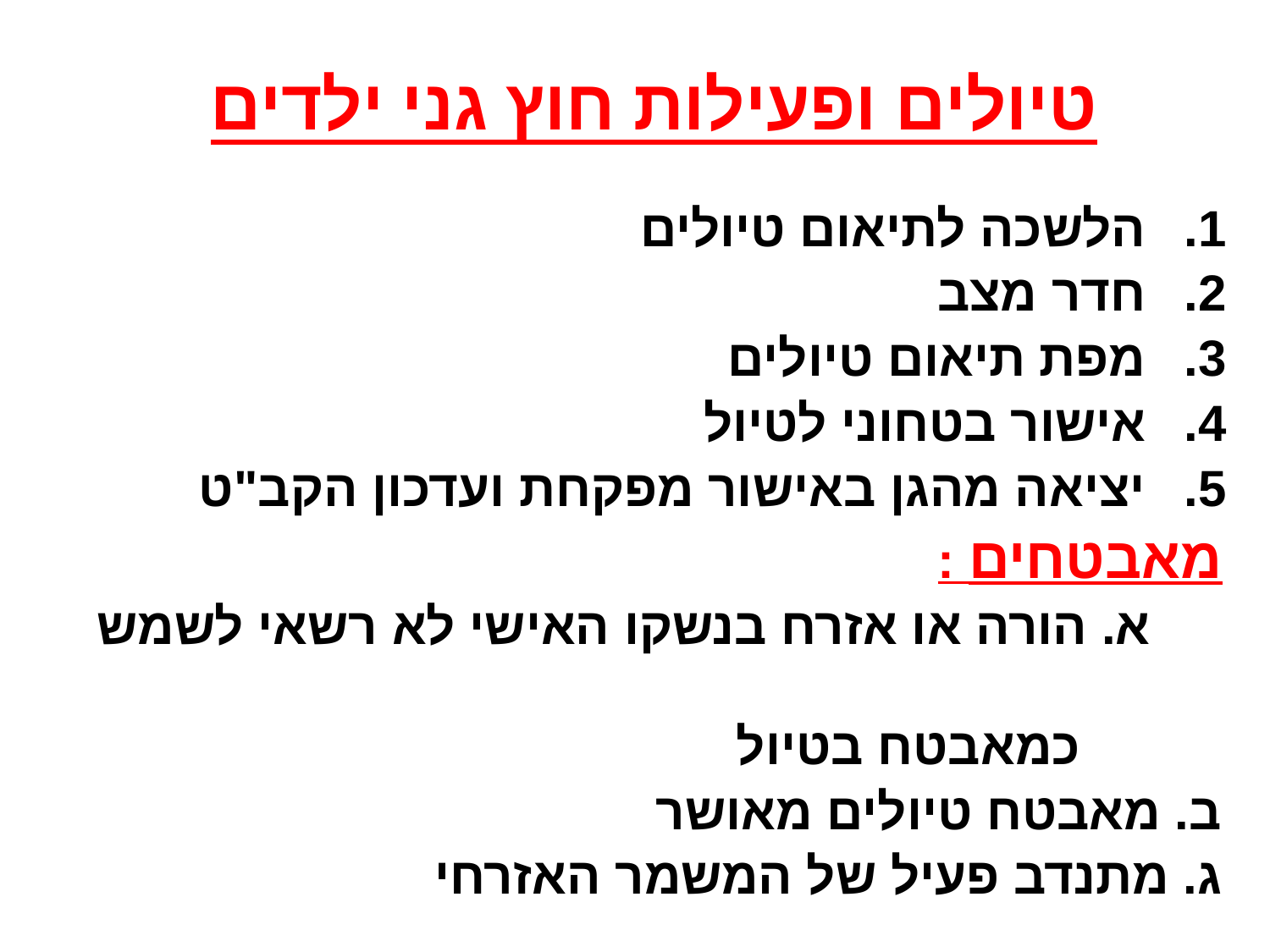

# טיולים ופעילות חוץ גני ילדים
הלשכה לתיאום טיולים
חדר מצב
מפת תיאום טיולים
אישור בטחוני לטיול
יציאה מהגן באישור מפקחת ועדכון הקב"ט
מאבטחים :
     א. הורה או אזרח בנשקו האישי לא רשאי לשמש
          כמאבטח בטיול
	ב. מאבטח טיולים מאושר
	ג. מתנדב פעיל של המשמר האזרחי